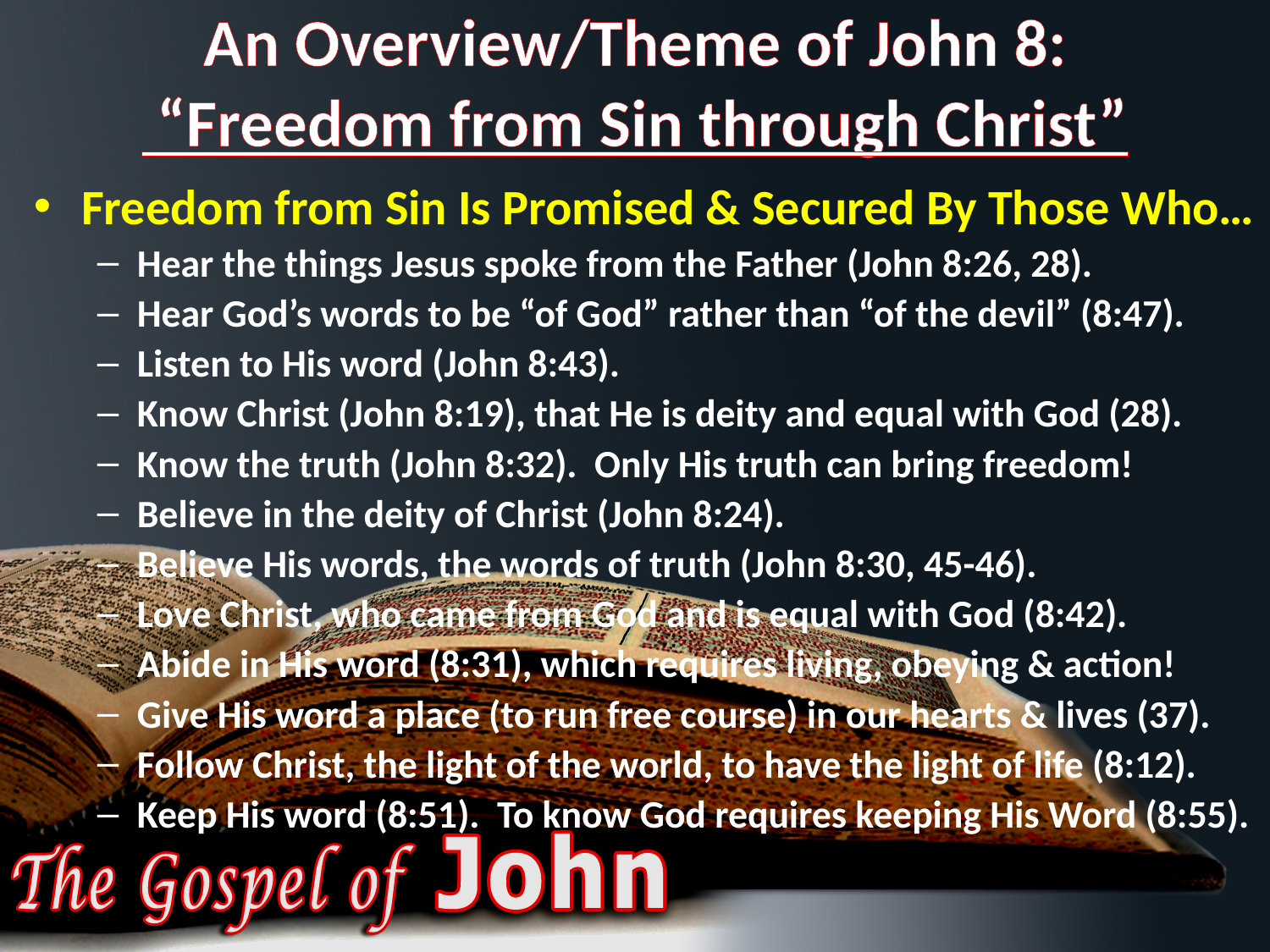

# An Overview/Theme of John 8: “Freedom from Sin through Christ”
Freedom from Sin Is Promised & Secured By Those Who…
Hear the things Jesus spoke from the Father (John 8:26, 28).
Hear God’s words to be “of God” rather than “of the devil” (8:47).
Listen to His word (John 8:43).
Know Christ (John 8:19), that He is deity and equal with God (28).
Know the truth (John 8:32).  Only His truth can bring freedom!
Believe in the deity of Christ (John 8:24).
Believe His words, the words of truth (John 8:30, 45-46).
Love Christ, who came from God and is equal with God (8:42).
Abide in His word (8:31), which requires living, obeying & action!
Give His word a place (to run free course) in our hearts & lives (37).
Follow Christ, the light of the world, to have the light of life (8:12).
Keep His word (8:51).  To know God requires keeping His Word (8:55).